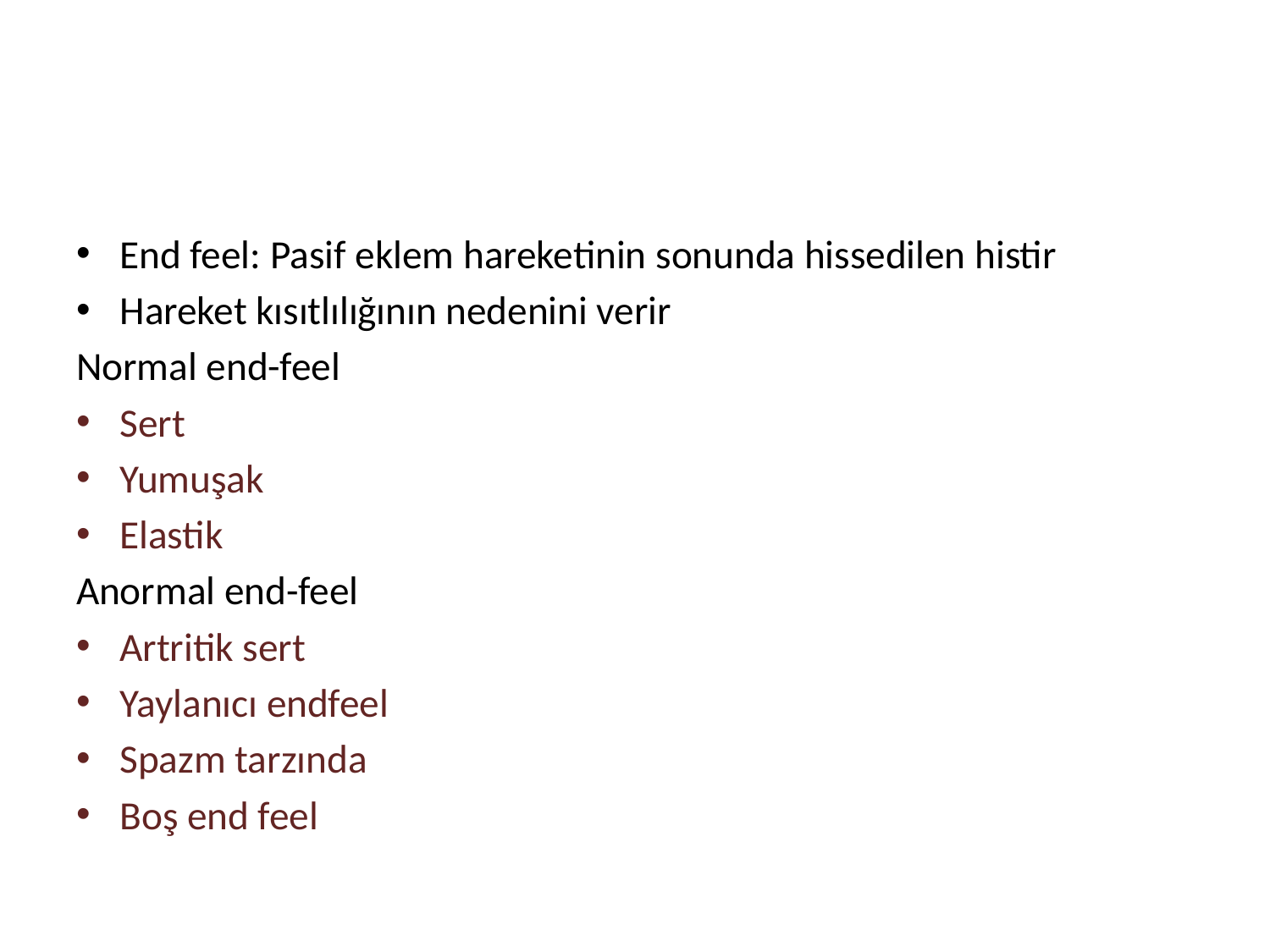

#
End feel: Pasif eklem hareketinin sonunda hissedilen histir
Hareket kısıtlılığının nedenini verir
Normal end-feel
Sert
Yumuşak
Elastik
Anormal end-feel
Artritik sert
Yaylanıcı endfeel
Spazm tarzında
Boş end feel